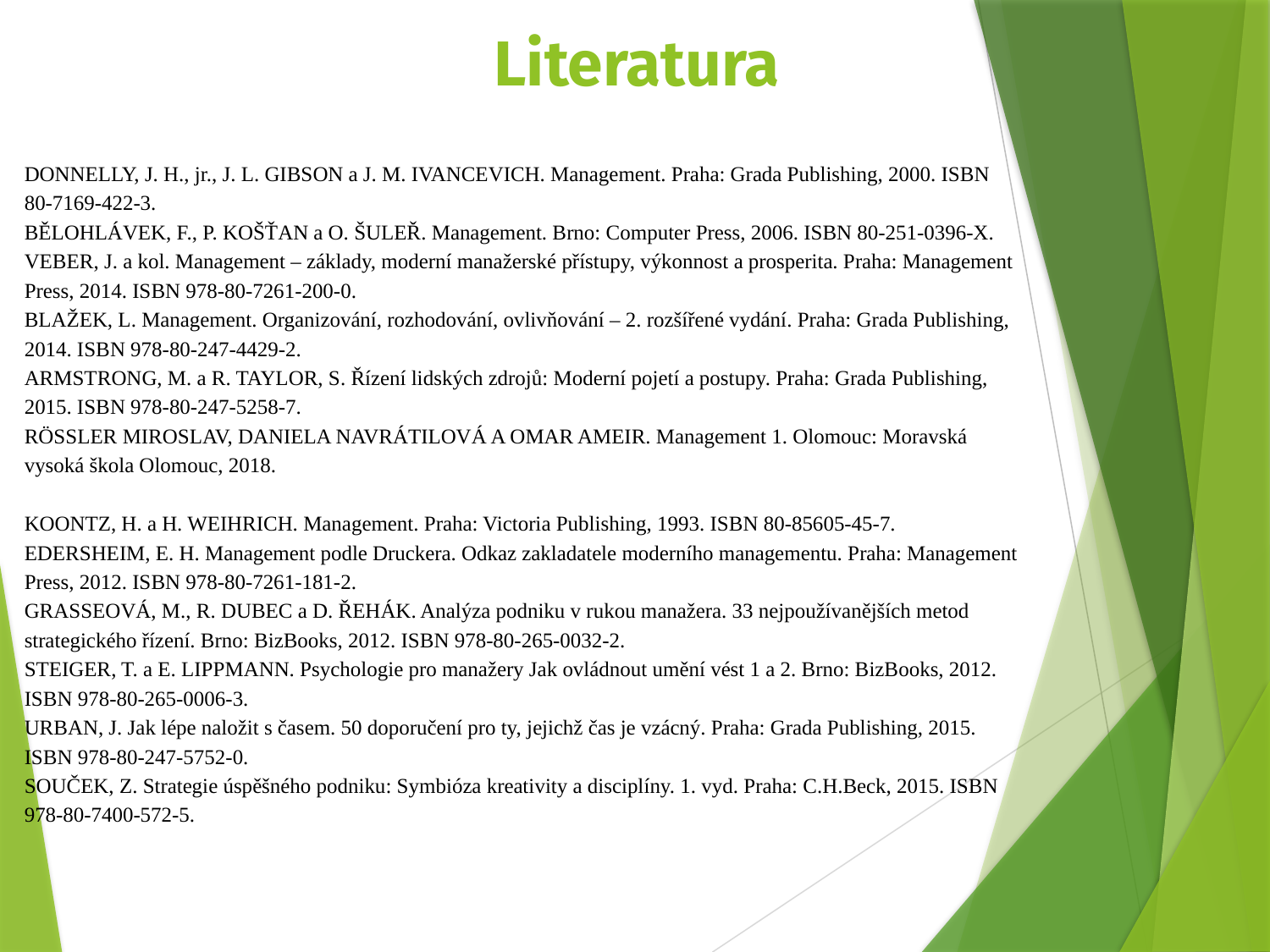

# Literatura
DONNELLY, J. H., jr., J. L. GIBSON a J. M. IVANCEVICH. Management. Praha: Grada Publishing, 2000. ISBN 80-7169-422-3.
BĚLOHLÁVEK, F., P. KOŠŤAN a O. ŠULEŘ. Management. Brno: Computer Press, 2006. ISBN 80-251-0396-X.
VEBER, J. a kol. Management – základy, moderní manažerské přístupy, výkonnost a prosperita. Praha: Management Press, 2014. ISBN 978-80-7261-200-0.
BLAŽEK, L. Management. Organizování, rozhodování, ovlivňování – 2. rozšířené vydání. Praha: Grada Publishing, 2014. ISBN 978-80-247-4429-2.
ARMSTRONG, M. a R. TAYLOR, S. Řízení lidských zdrojů: Moderní pojetí a postupy. Praha: Grada Publishing, 2015. ISBN 978-80-247-5258-7.
RÖSSLER MIROSLAV, DANIELA NAVRÁTILOVÁ A OMAR AMEIR. Management 1. Olomouc: Moravská vysoká škola Olomouc, 2018.

KOONTZ, H. a H. WEIHRICH. Management. Praha: Victoria Publishing, 1993. ISBN 80-85605-45-7.
EDERSHEIM, E. H. Management podle Druckera. Odkaz zakladatele moderního managementu. Praha: Management Press, 2012. ISBN 978-80-7261-181-2.
GRASSEOVÁ, M., R. DUBEC a D. ŘEHÁK. Analýza podniku v rukou manažera. 33 nejpoužívanějších metod strategického řízení. Brno: BizBooks, 2012. ISBN 978-80-265-0032-2.
STEIGER, T. a E. LIPPMANN. Psychologie pro manažery Jak ovládnout umění vést 1 a 2. Brno: BizBooks, 2012. ISBN 978-80-265-0006-3.
URBAN, J. Jak lépe naložit s časem. 50 doporučení pro ty, jejichž čas je vzácný. Praha: Grada Publishing, 2015. ISBN 978-80-247-5752-0.
SOUČEK, Z. Strategie úspěšného podniku: Symbióza kreativity a disciplíny. 1. vyd. Praha: C.H.Beck, 2015. ISBN 978-80-7400-572-5.